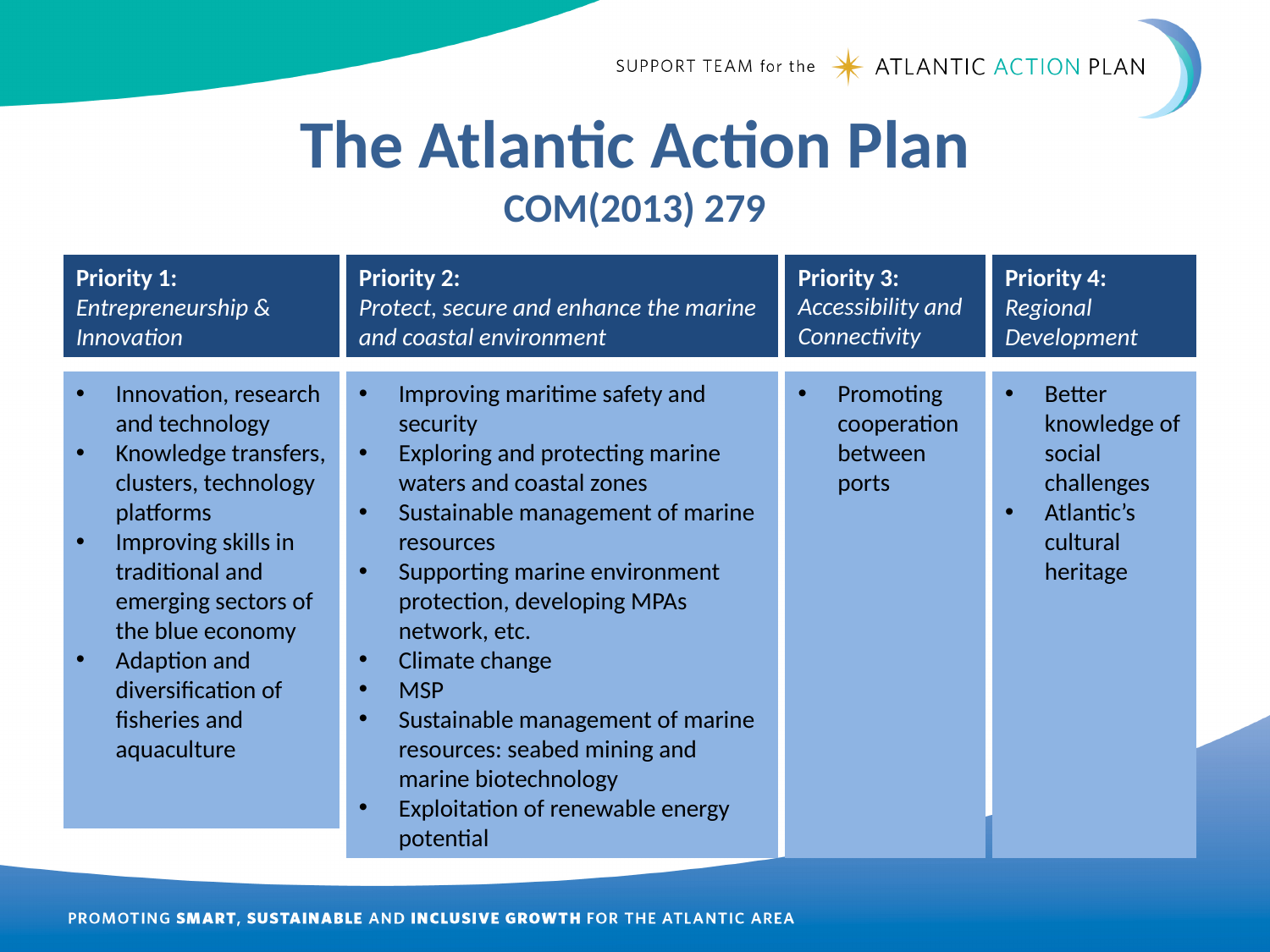

# The Atlantic Action Plan COM(2013) 279

Priority 3:
Accessibility and Connectivity
Priority 4:
Regional Development
Priority 2:
Protect, secure and enhance the marine and coastal environment
Priority 1:
Entrepreneurship & Innovation
Improving maritime safety and security
Exploring and protecting marine waters and coastal zones
Sustainable management of marine resources
Supporting marine environment protection, developing MPAs network, etc.
Climate change
MSP
Sustainable management of marine resources: seabed mining and marine biotechnology
Exploitation of renewable energy potential
Promoting cooperation between ports

Better knowledge of social challenges
Atlantic’s cultural heritage

Innovation, research and technology
Knowledge transfers, clusters, technology platforms
Improving skills in traditional and emerging sectors of the blue economy
Adaption and diversification of fisheries and aquaculture